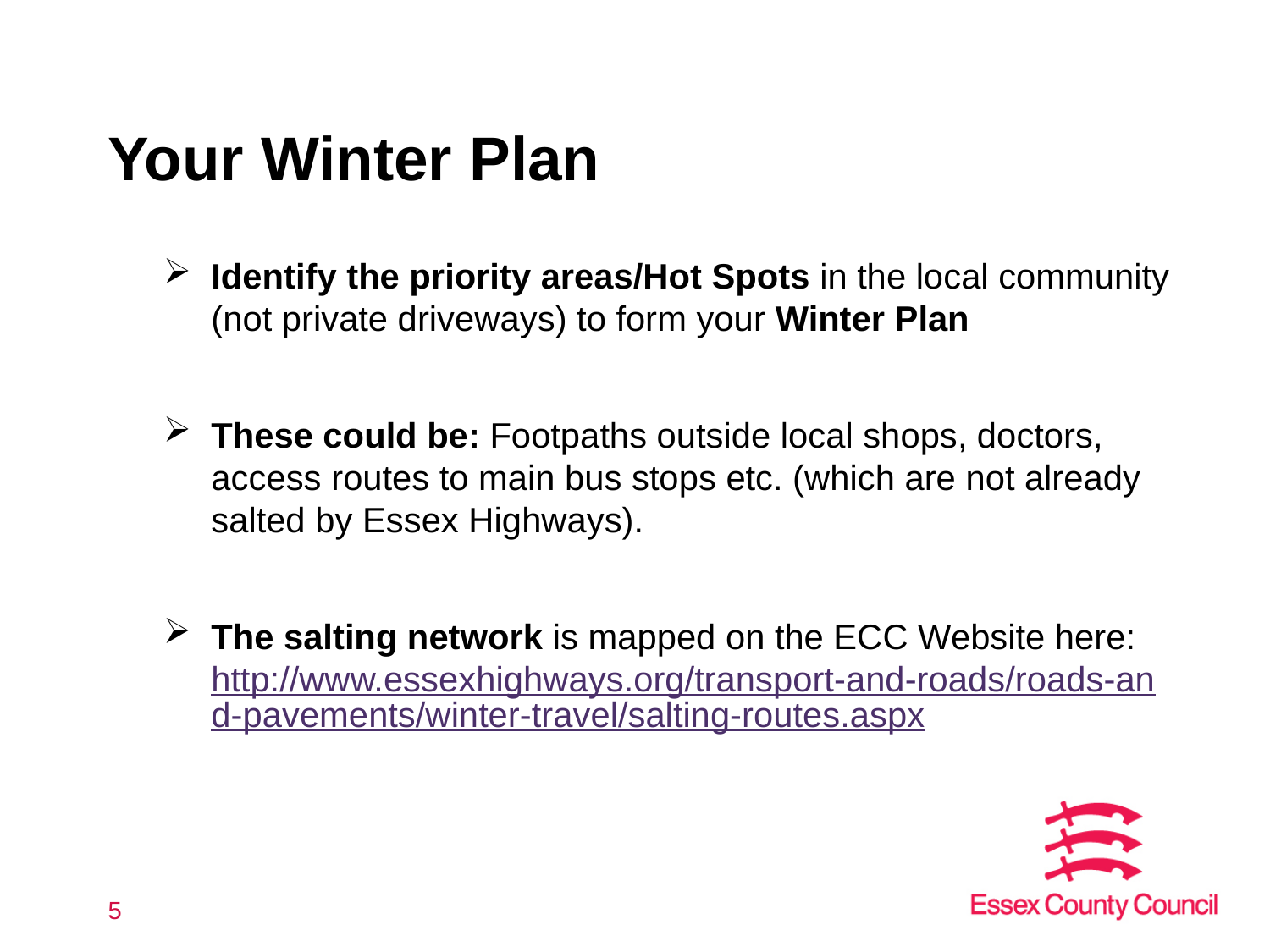

# Your Winter Plan
Identify the priority areas/Hot Spots in the local community (not private driveways) to form your Winter Plan

These could be: Footpaths outside local shops, doctors, access routes to main bus stops etc. (which are not already salted by Essex Highways).

The salting network is mapped on the ECC Website here: http://www.essexhighways.org/transport-and-roads/roads-and-pavements/winter-travel/salting-routes.aspx

5